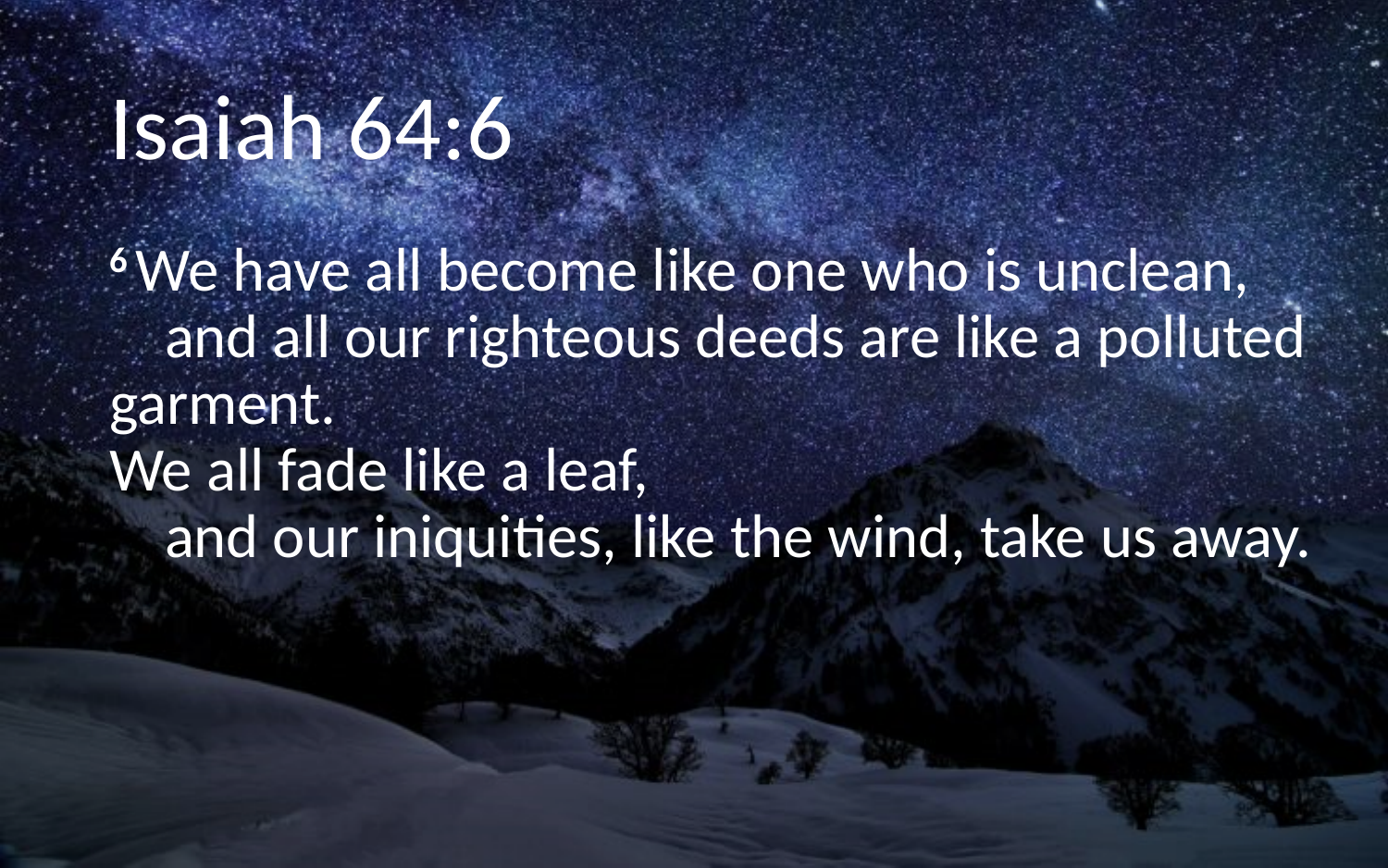

# Isaiah 64:6
6 We have all become like one who is unclean,
    and all our righteous deeds are like a polluted garment.
We all fade like a leaf,
    and our iniquities, like the wind, take us away.